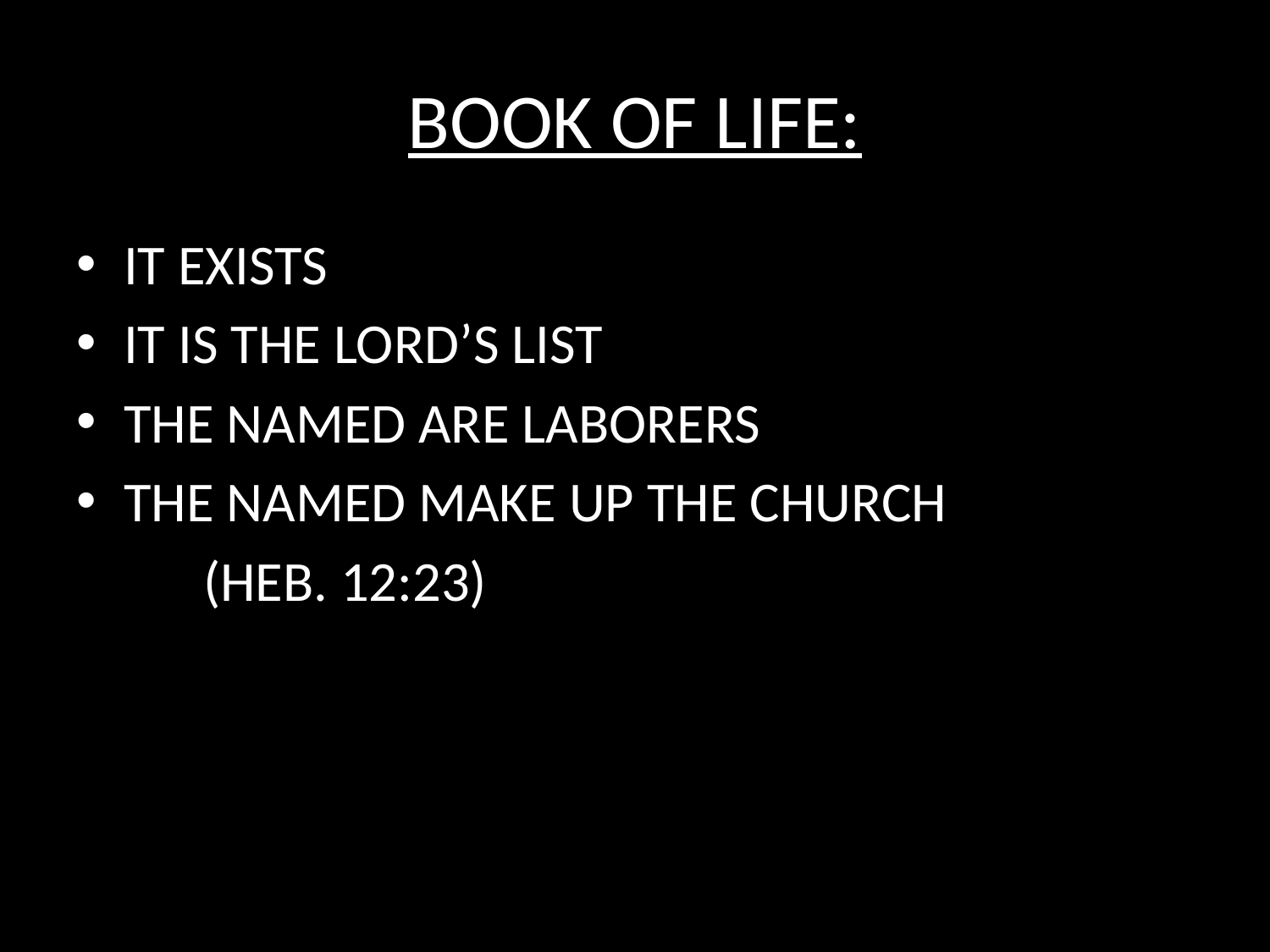

# BOOK OF LIFE:
IT EXISTS
IT IS THE LORD’S LIST
THE NAMED ARE LABORERS
THE NAMED MAKE UP THE CHURCH
	(HEB. 12:23)